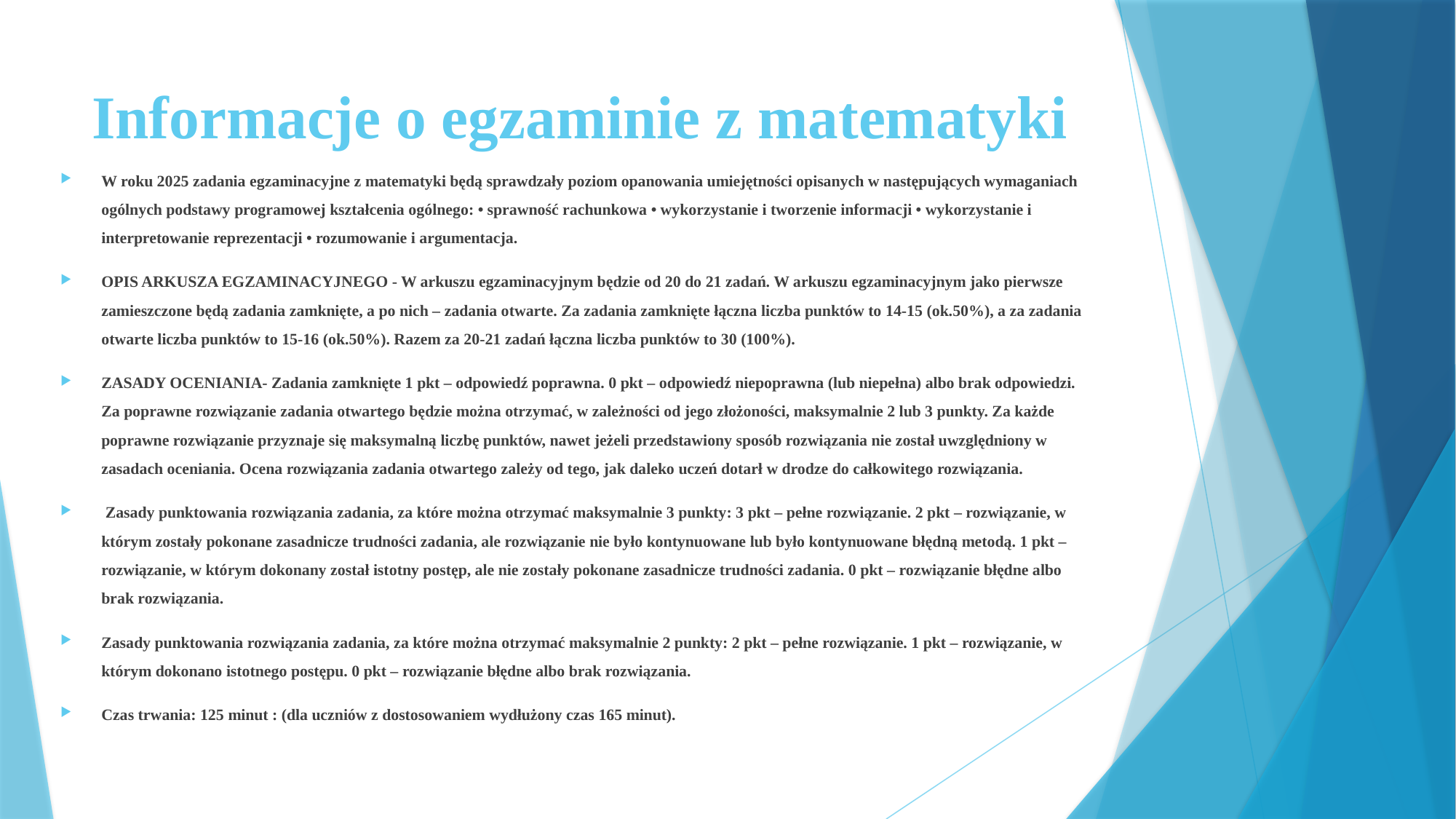

# Informacje o egzaminie z matematyki
W roku 2025 zadania egzaminacyjne z matematyki będą sprawdzały poziom opanowania umiejętności opisanych w następujących wymaganiach ogólnych podstawy programowej kształcenia ogólnego: • sprawność rachunkowa • wykorzystanie i tworzenie informacji • wykorzystanie i interpretowanie reprezentacji • rozumowanie i argumentacja.
OPIS ARKUSZA EGZAMINACYJNEGO - W arkuszu egzaminacyjnym będzie od 20 do 21 zadań. W arkuszu egzaminacyjnym jako pierwsze zamieszczone będą zadania zamknięte, a po nich – zadania otwarte. Za zadania zamknięte łączna liczba punktów to 14-15 (ok.50%), a za zadania otwarte liczba punktów to 15-16 (ok.50%). Razem za 20-21 zadań łączna liczba punktów to 30 (100%).
ZASADY OCENIANIA- Zadania zamknięte 1 pkt – odpowiedź poprawna. 0 pkt – odpowiedź niepoprawna (lub niepełna) albo brak odpowiedzi. Za poprawne rozwiązanie zadania otwartego będzie można otrzymać, w zależności od jego złożoności, maksymalnie 2 lub 3 punkty. Za każde poprawne rozwiązanie przyznaje się maksymalną liczbę punktów, nawet jeżeli przedstawiony sposób rozwiązania nie został uwzględniony w zasadach oceniania. Ocena rozwiązania zadania otwartego zależy od tego, jak daleko uczeń dotarł w drodze do całkowitego rozwiązania.
 Zasady punktowania rozwiązania zadania, za które można otrzymać maksymalnie 3 punkty: 3 pkt – pełne rozwiązanie. 2 pkt – rozwiązanie, w którym zostały pokonane zasadnicze trudności zadania, ale rozwiązanie nie było kontynuowane lub było kontynuowane błędną metodą. 1 pkt – rozwiązanie, w którym dokonany został istotny postęp, ale nie zostały pokonane zasadnicze trudności zadania. 0 pkt – rozwiązanie błędne albo brak rozwiązania.
Zasady punktowania rozwiązania zadania, za które można otrzymać maksymalnie 2 punkty: 2 pkt – pełne rozwiązanie. 1 pkt – rozwiązanie, w którym dokonano istotnego postępu. 0 pkt – rozwiązanie błędne albo brak rozwiązania.
Czas trwania: 125 minut : (dla uczniów z dostosowaniem wydłużony czas 165 minut).